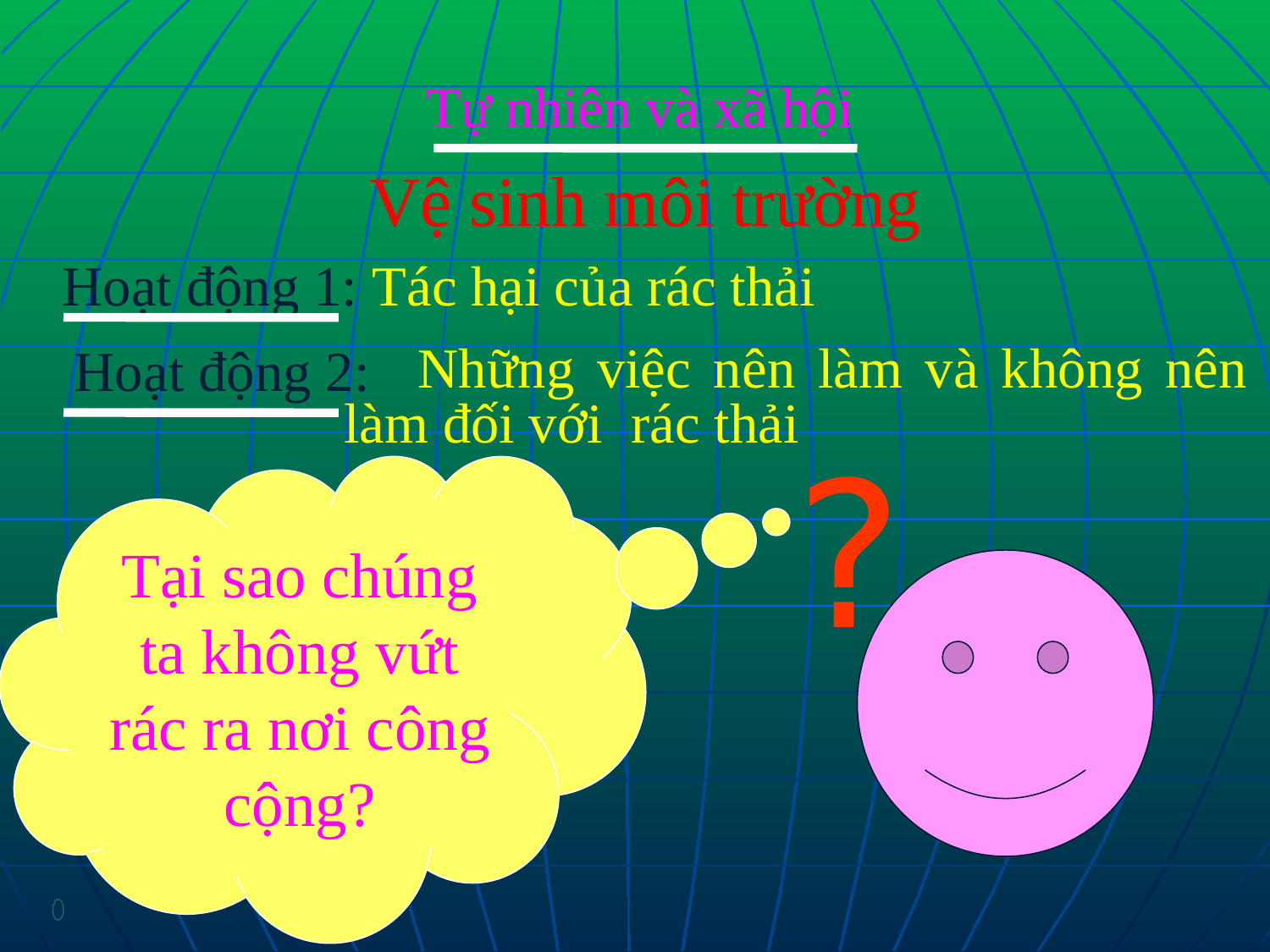

Tự nhiên và xã hội
Vệ sinh môi trường
Hoạt động 1: Tác hại của rác thải

Hoạt động 2:

     Những việc nên làm và không nên làm đối với  rác thải
?
Tại sao chúng ta không vứt rác ra nơi công cộng?